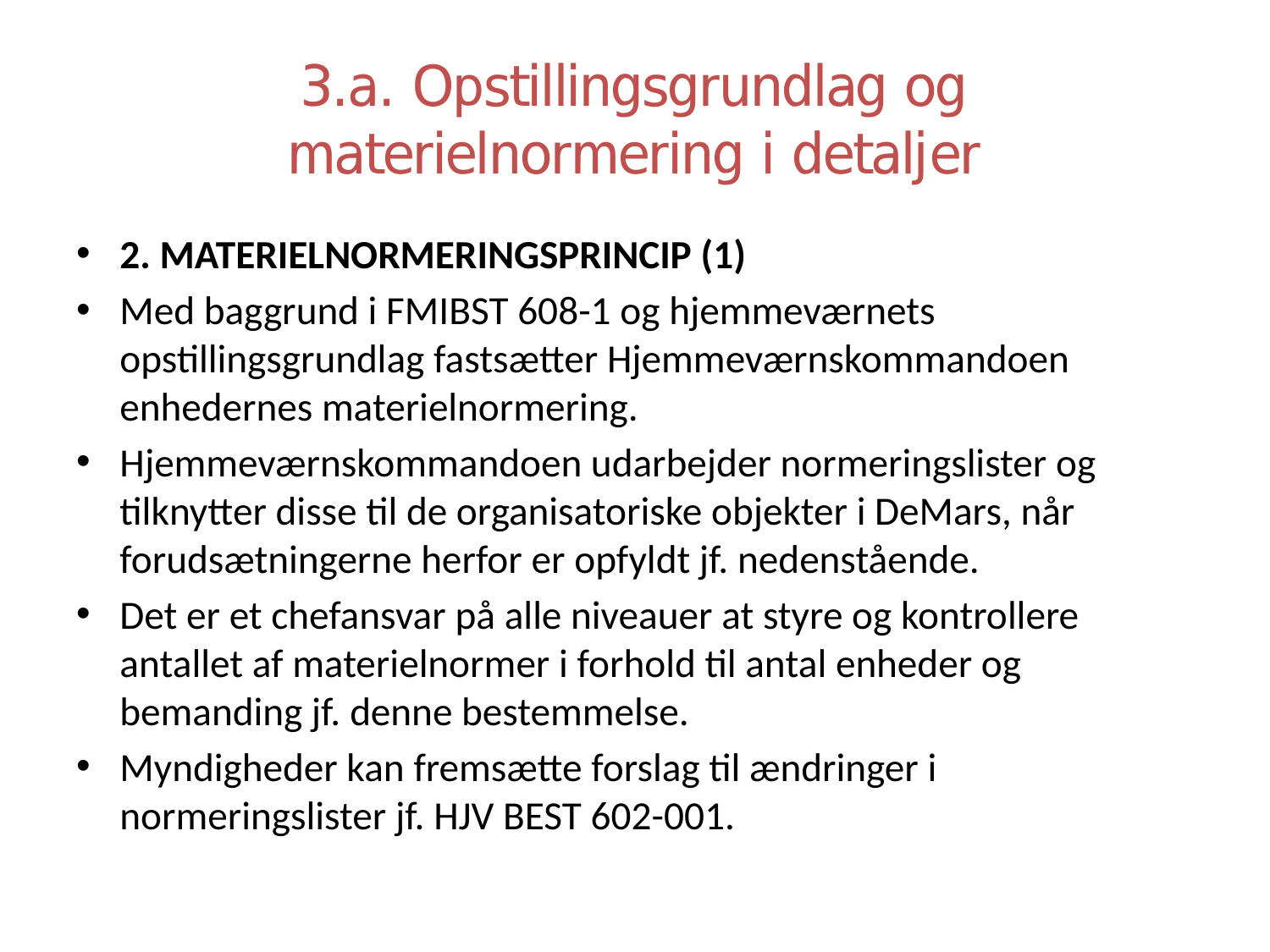

# 3.a. Opstillingsgrundlag og materielnormering i detaljer
2. MATERIELNORMERINGSPRINCIP (1)
Med baggrund i FMIBST 608-1 og hjemmeværnets opstillingsgrundlag fastsætter Hjemmeværnskommandoen enhedernes materielnormering.
Hjemmeværnskommandoen udarbejder normeringslister og tilknytter disse til de organisatoriske objekter i DeMars, når forudsætningerne herfor er opfyldt jf. nedenstående.
Det er et chefansvar på alle niveauer at styre og kontrollere antallet af materielnormer i forhold til antal enheder og bemanding jf. denne bestemmelse.
Myndigheder kan fremsætte forslag til ændringer i normeringslister jf. HJV BEST 602-001.